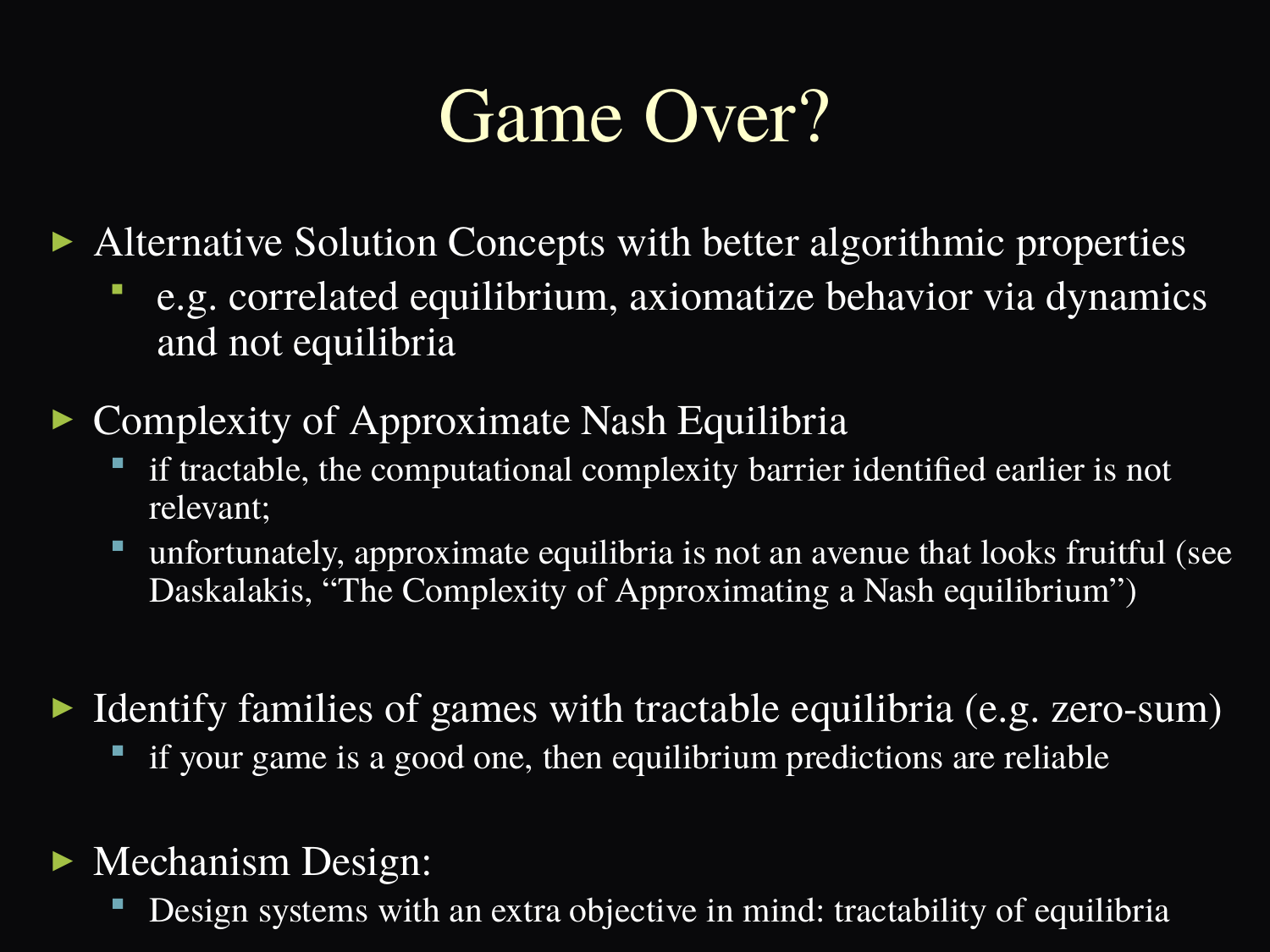

# Game Over?
Alternative Solution Concepts with better algorithmic properties
e.g. correlated equilibrium, axiomatize behavior via dynamics and not equilibria
Complexity of Approximate Nash Equilibria
if tractable, the computational complexity barrier identified earlier is not relevant;
unfortunately, approximate equilibria is not an avenue that looks fruitful (see Daskalakis, “The Complexity of Approximating a Nash equilibrium”)

Identify families of games with tractable equilibria (e.g. zero-sum)
if your game is a good one, then equilibrium predictions are reliable

Mechanism Design:
Design systems with an extra objective in mind: tractability of equilibria